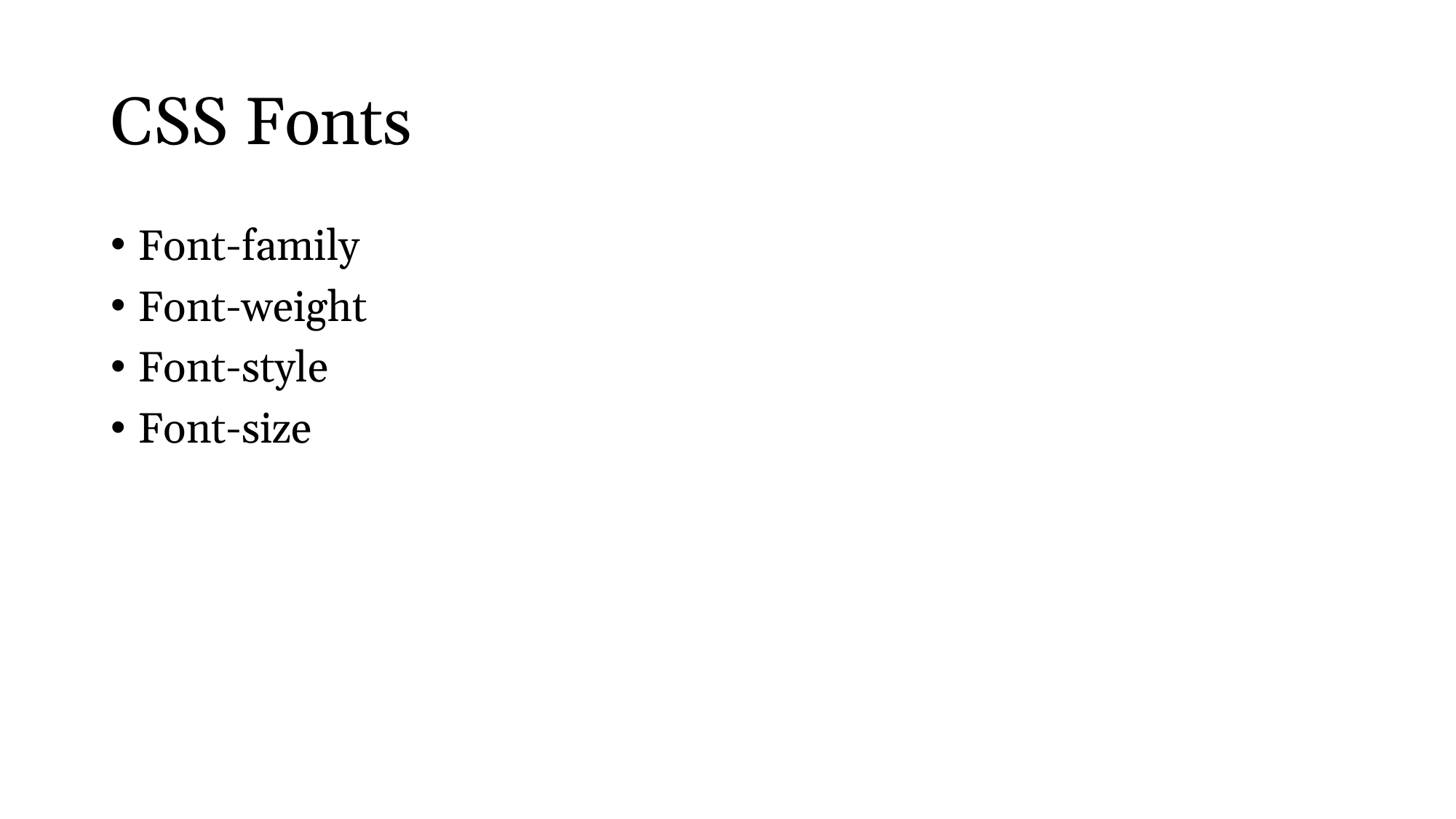

# CSS Fonts
Font-family
Font-weight
Font-style
Font-size